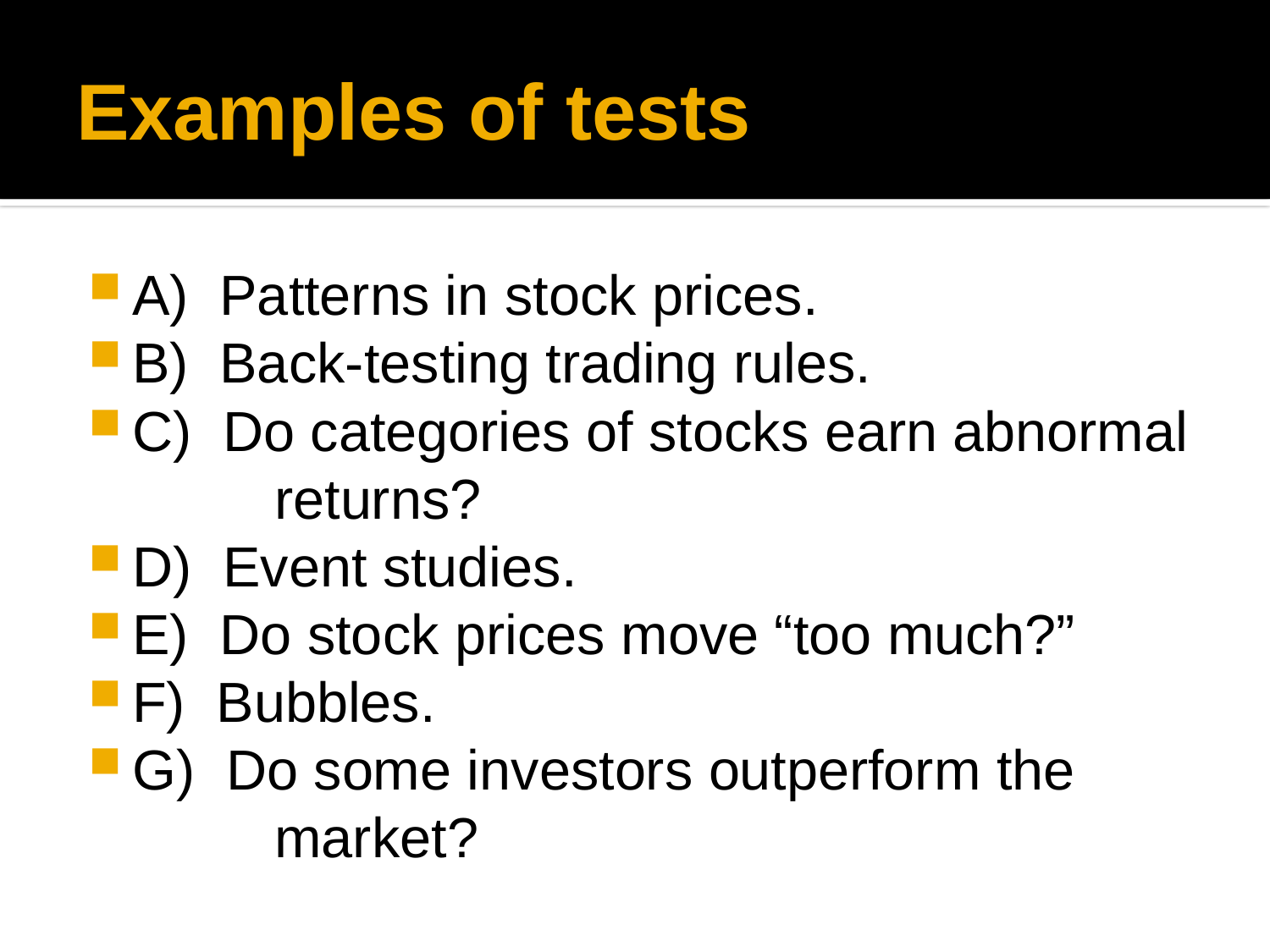

# Examples of tests
A)  Patterns in stock prices.
B)  Back-testing trading rules.
C)  Do categories of stocks earn abnormal 	 returns?
D)  Event studies.
E)  Do stock prices move “too much?”
F)  Bubbles.
G)  Do some investors outperform the 	 	 market?